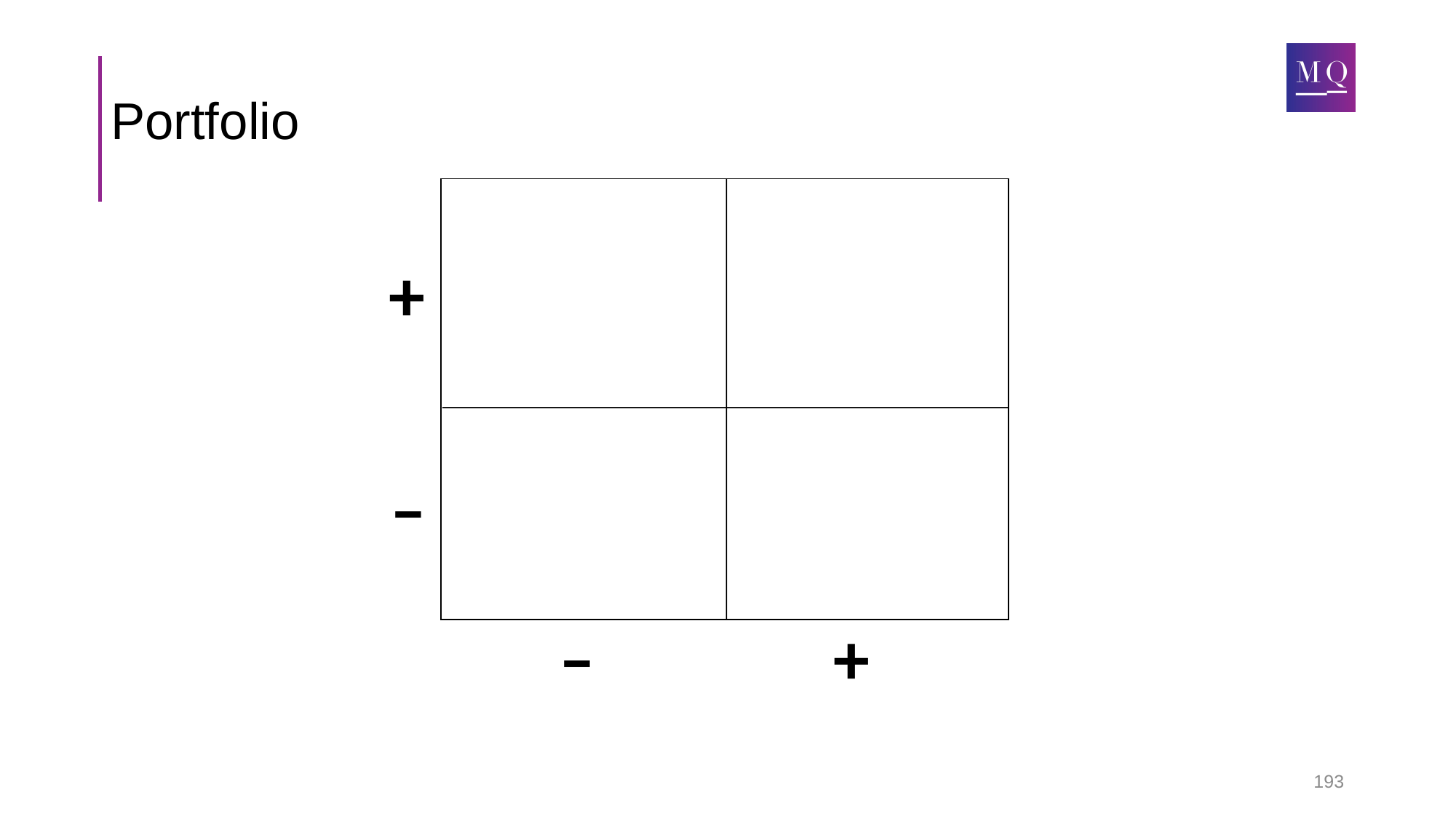

# Portfolio

+

–
–
+
193